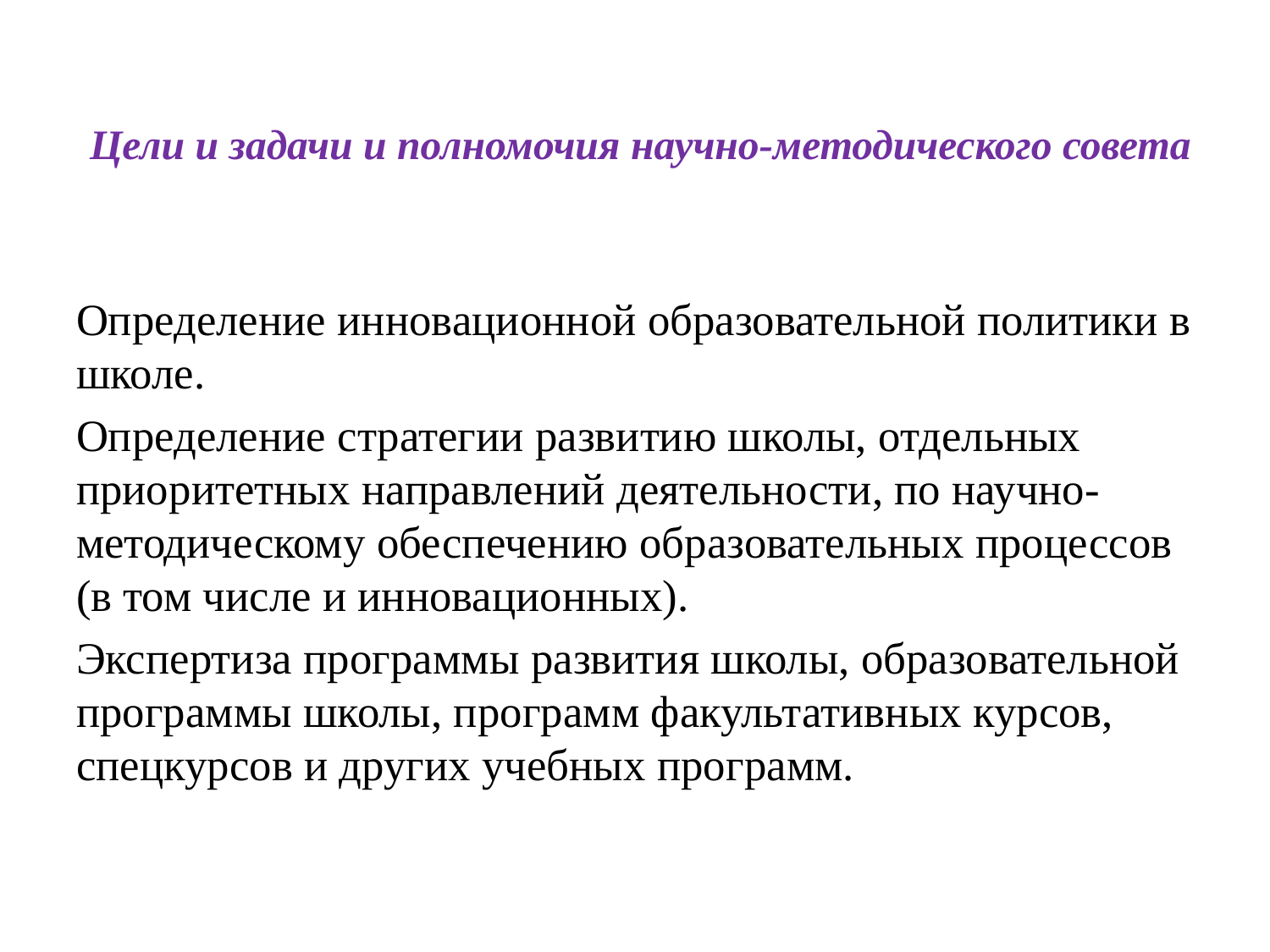

# Цели и задачи и полномочия научно-методического совета

Определение инновационной образовательной политики в школе.
Определение стратегии развитию школы, отдельных приоритетных направлений деятельности, по научно-методическому обеспечению образовательных процессов (в том числе и инновационных).
Экспертиза программы развития школы, образовательной программы школы, программ факультативных курсов, спецкурсов и других учебных программ.